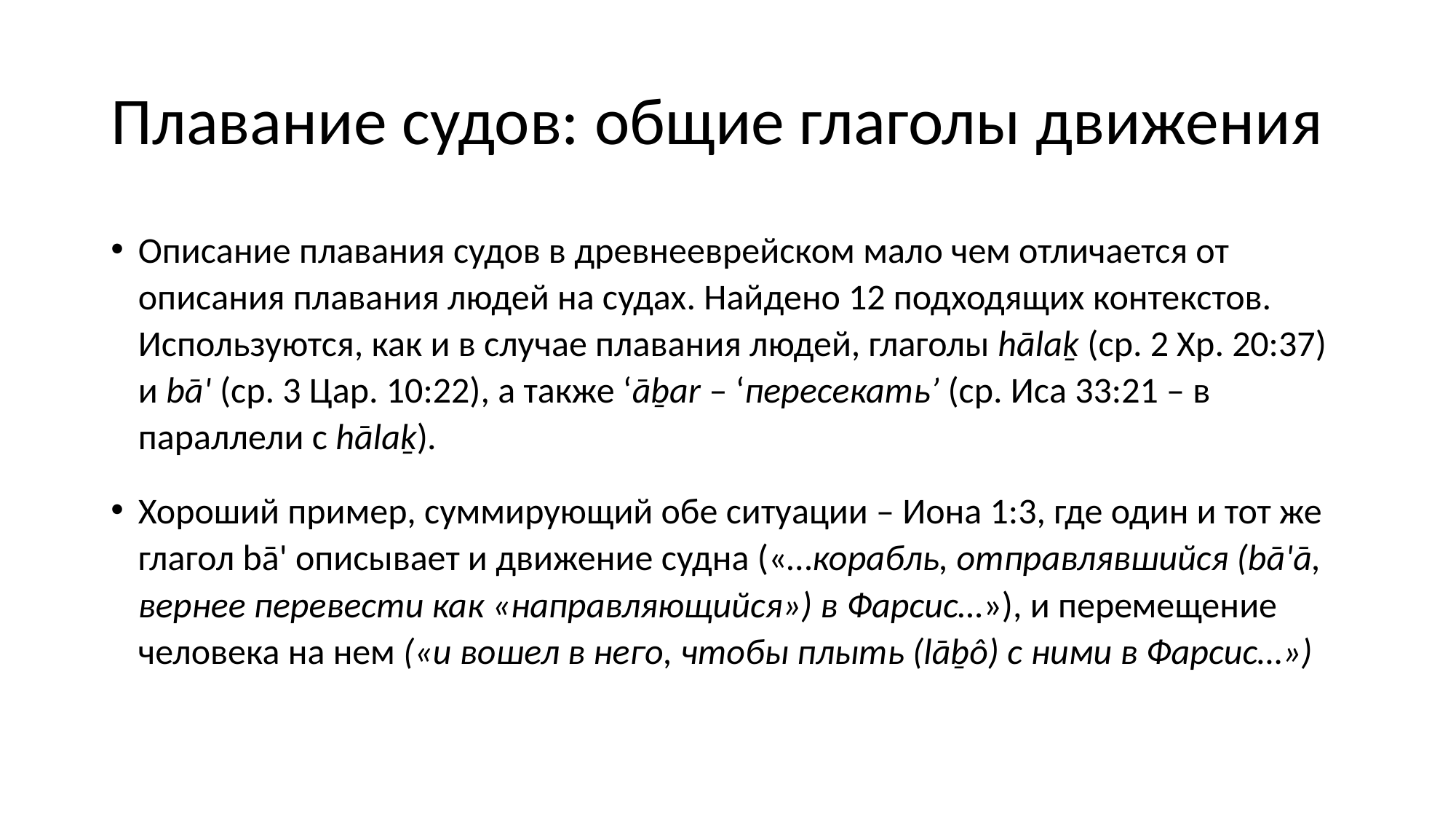

# Плавание судов: общие глаголы движения
Описание плавания судов в древнееврейском мало чем отличается от описания плавания людей на судах. Найдено 12 подходящих контекстов. Используются, как и в случае плавания людей, глаголы hālaḵ (ср. 2 Хр. 20:37) и bā' (ср. 3 Цар. 10:22), а также ‘āḇar – ‘пересекать’ (ср. Иса 33:21 – в параллели с hālaḵ).
Хороший пример, суммирующий обе ситуации – Иона 1:3, где один и тот же глагол bā' описывает и движение судна («…корабль, отправлявшийся (bā'ā, вернее перевести как «направляющийся») в Фарсис…»), и перемещение человека на нем («и вошел в него, чтобы плыть (lāḇô) с ними в Фарсис…»)